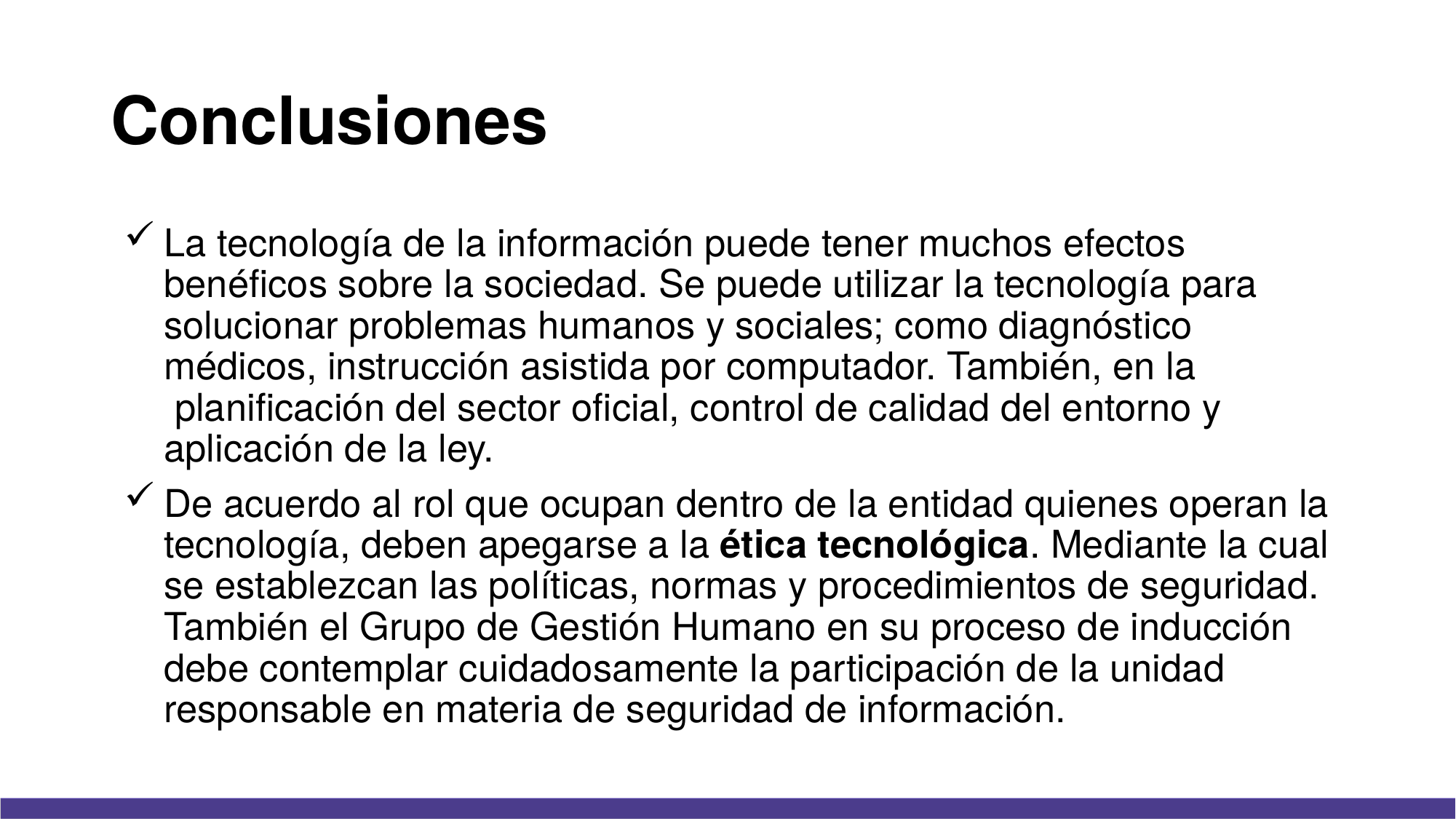

# Conclusiones
La tecnología de la información puede tener muchos efectos benéficos sobre la sociedad. Se puede utilizar la tecnología para solucionar problemas humanos y sociales; como diagnóstico médicos, instrucción asistida por computador. También, en la  planificación del sector oficial, control de calidad del entorno y aplicación de la ley.
De acuerdo al rol que ocupan dentro de la entidad quienes operan la tecnología, deben apegarse a la ética tecnológica. Mediante la cual se establezcan las políticas, normas y procedimientos de seguridad. También el Grupo de Gestión Humano en su proceso de inducción debe contemplar cuidadosamente la participación de la unidad responsable en materia de seguridad de información.